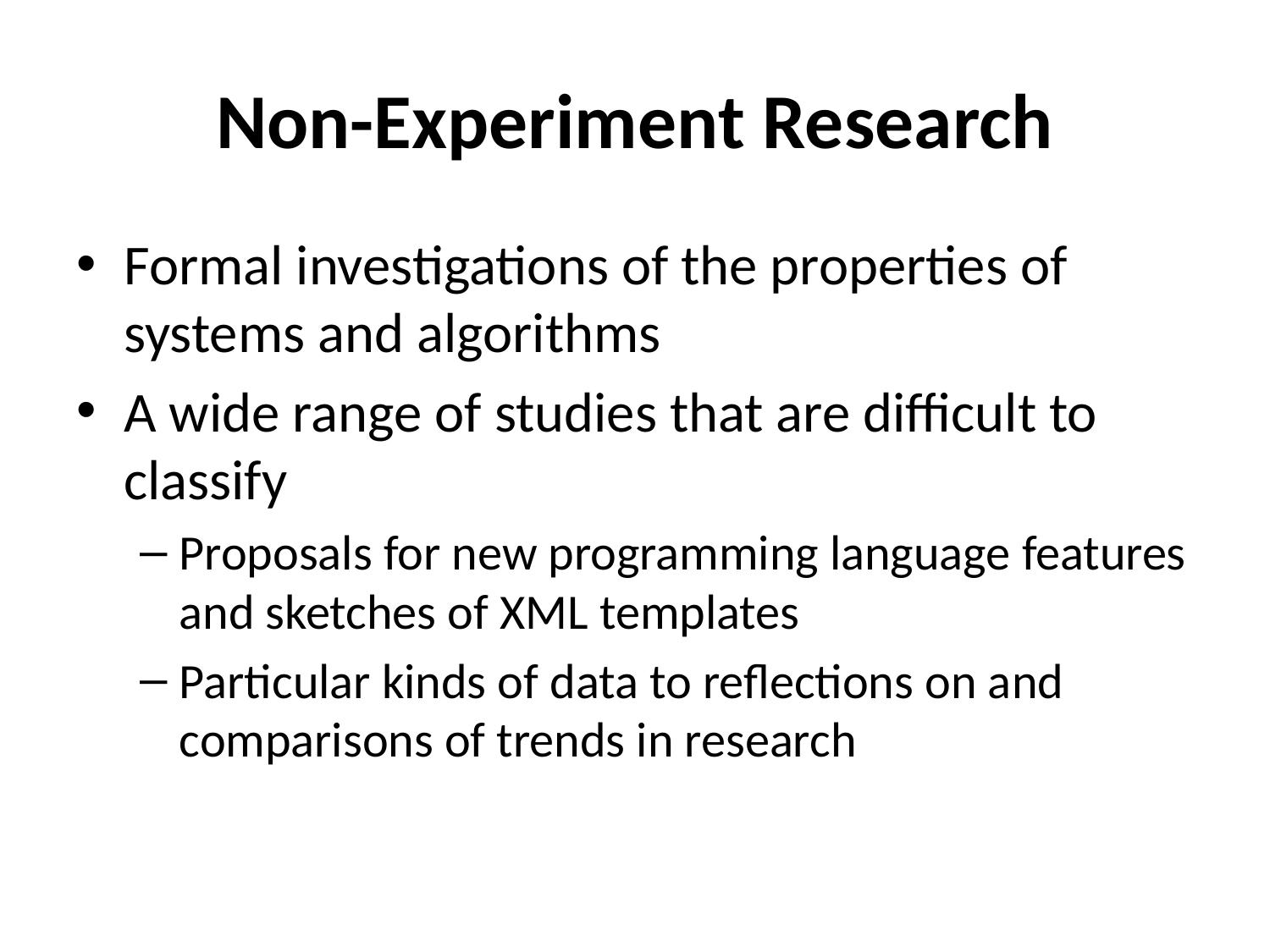

# Non-Experiment Research
Formal investigations of the properties of systems and algorithms
A wide range of studies that are difficult to classify
Proposals for new programming language features and sketches of XML templates
Particular kinds of data to reflections on and comparisons of trends in research